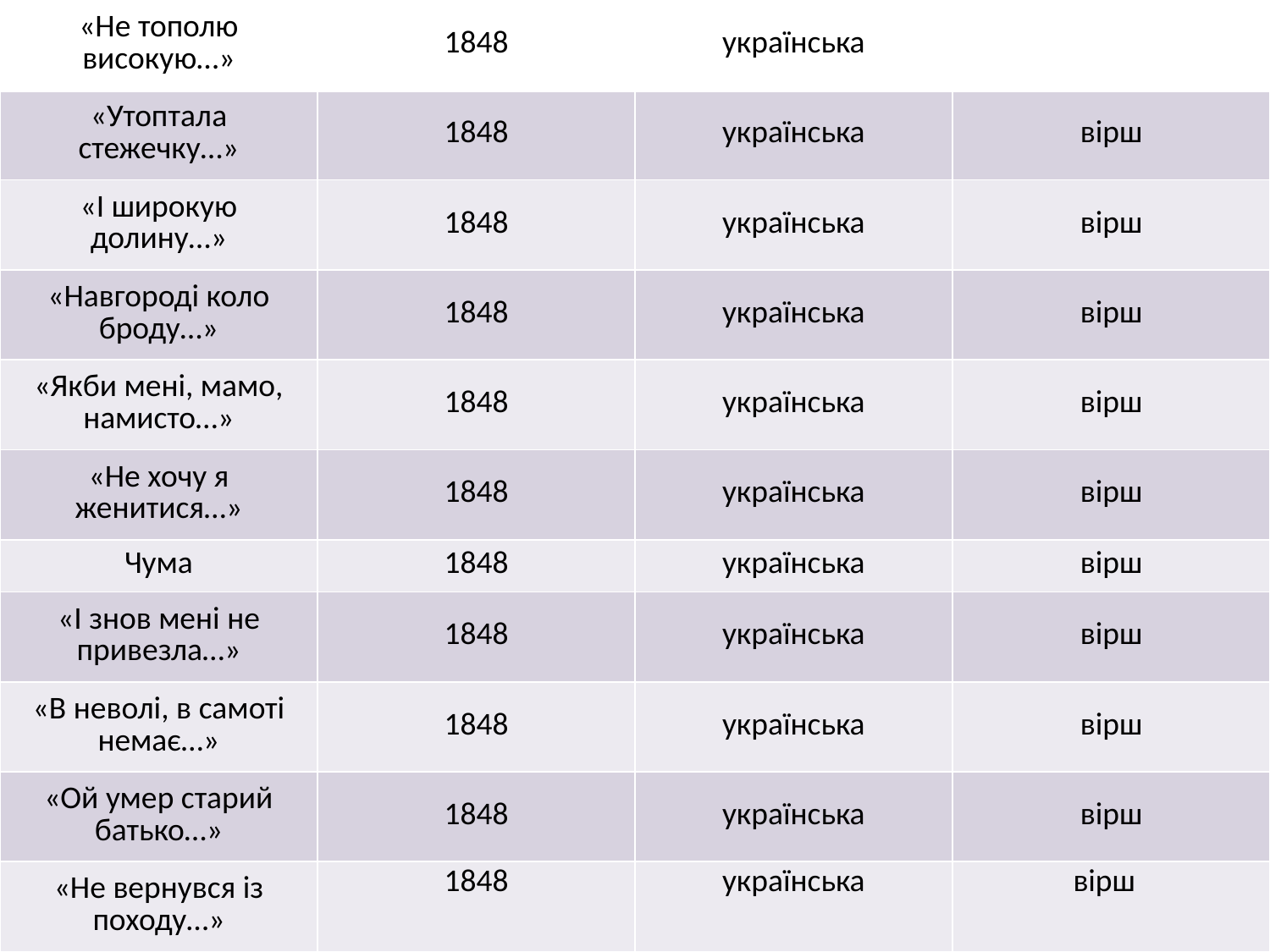

| «Не тополю високую…» | 1848 | українська | вірш |
| --- | --- | --- | --- |
| «Утоптала стежечку…» | 1848 | українська | вірш |
| «І широкую долину…» | 1848 | українська | вірш |
| «Навгороді коло броду…» | 1848 | українська | вірш |
| «Якби мені, мамо, намисто…» | 1848 | українська | вірш |
| «Не хочу я женитися…» | 1848 | українська | вірш |
| Чума | 1848 | українська | вірш |
| «І знов мені не привезла…» | 1848 | українська | вірш |
| «В неволі, в самоті немає…» | 1848 | українська | вірш |
| «Ой умер старий батько…» | 1848 | українська | вірш |
| «Не вернувся із походу…» | 1848 | українська | вірш |
#